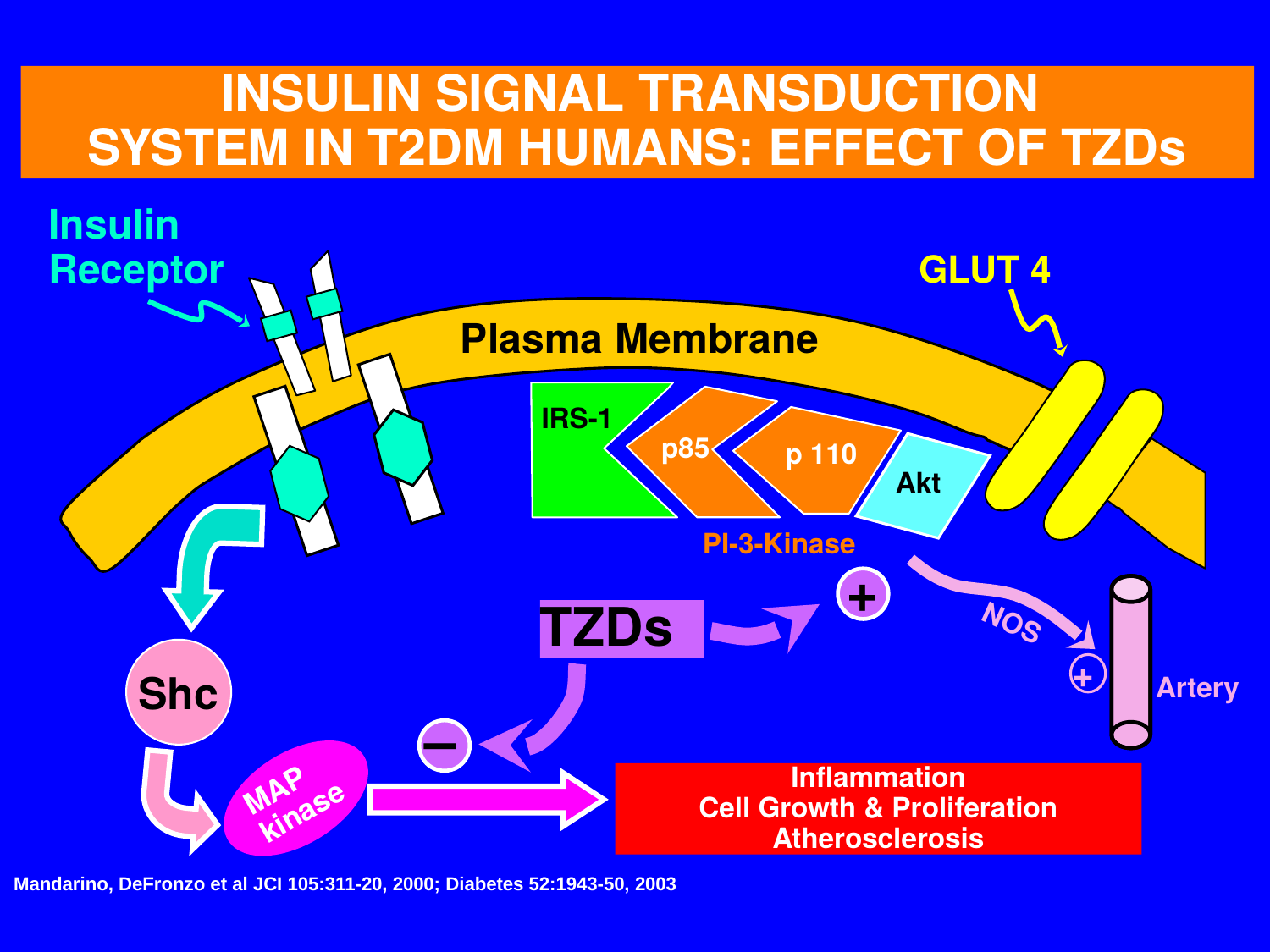

INSULIN SIGNAL TRANSDUCTION
SYSTEM IN T2DM HUMANS: EFFECT OF TZDs
Insulin
Receptor
GLUT 4

Plasma Membrane

IRS-1

p85

p 110
Akt

NOS
+

Artery

PI-3-Kinase
+

TZDs

Shc

   –

Inflammation
Cell Growth & Proliferation
Atherosclerosis
MAP
kinase

Mandarino, DeFronzo et al JCI 105:311-20, 2000; Diabetes 52:1943-50, 2003